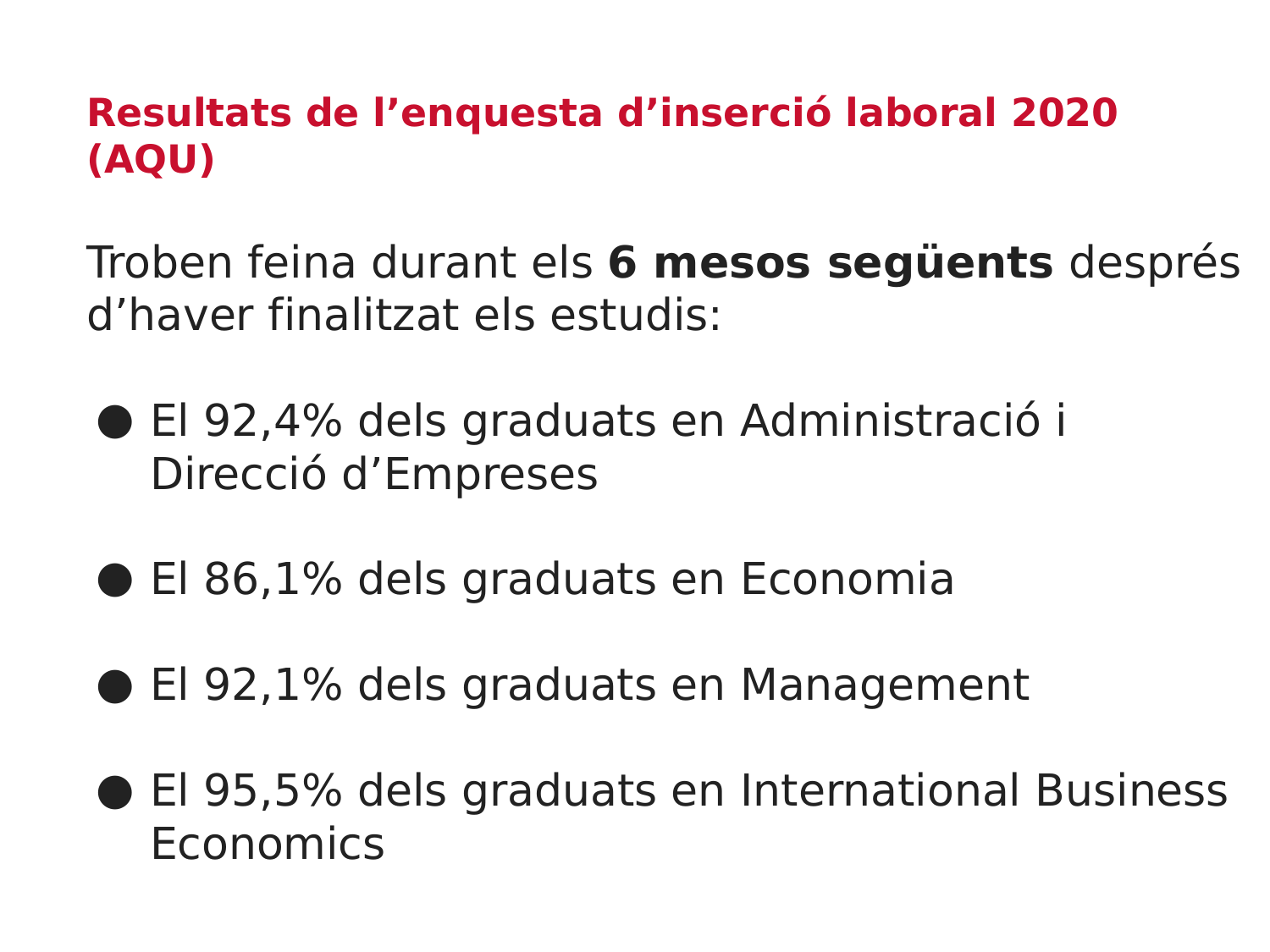

Resultats de l’enquesta d’inserció laboral 2020 (AQU)

Troben feina durant els 6 mesos següents després d’haver finalitzat els estudis:

El 92,4% dels graduats en Administració i Direcció d’Empreses

El 86,1% dels graduats en Economia

El 92,1% dels graduats en Management

El 95,5% dels graduats en International Business Economics